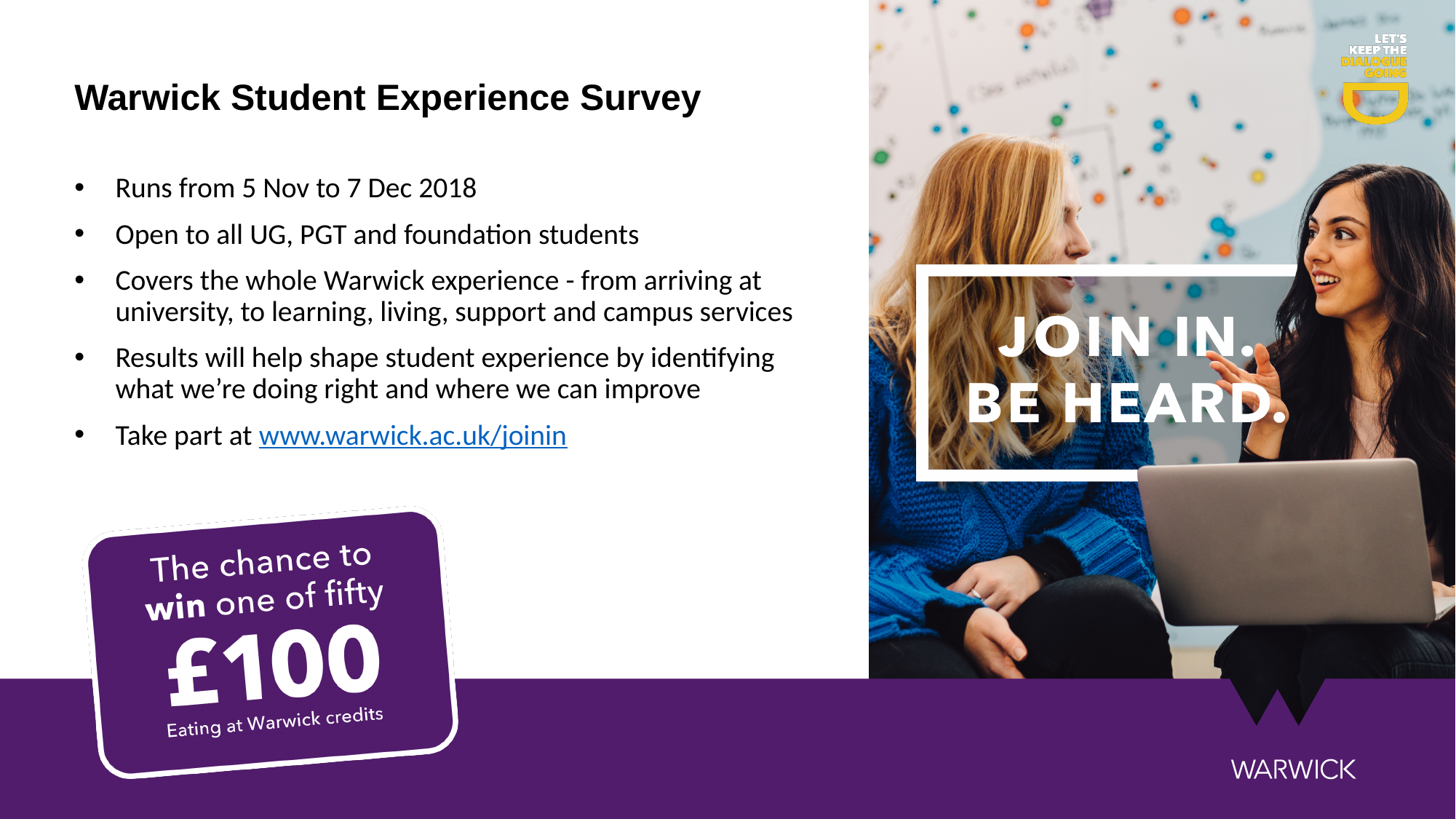

Warwick Student Experience Survey
Lorem ipsum
Runs from 5 Nov to 7 Dec 2018
Open to all UG, PGT and foundation students
Covers the whole Warwick experience - from arriving at university, to learning, living, support and campus services
Results will help shape student experience by identifying what we’re doing right and where we can improve
Take part at www.warwick.ac.uk/joinin